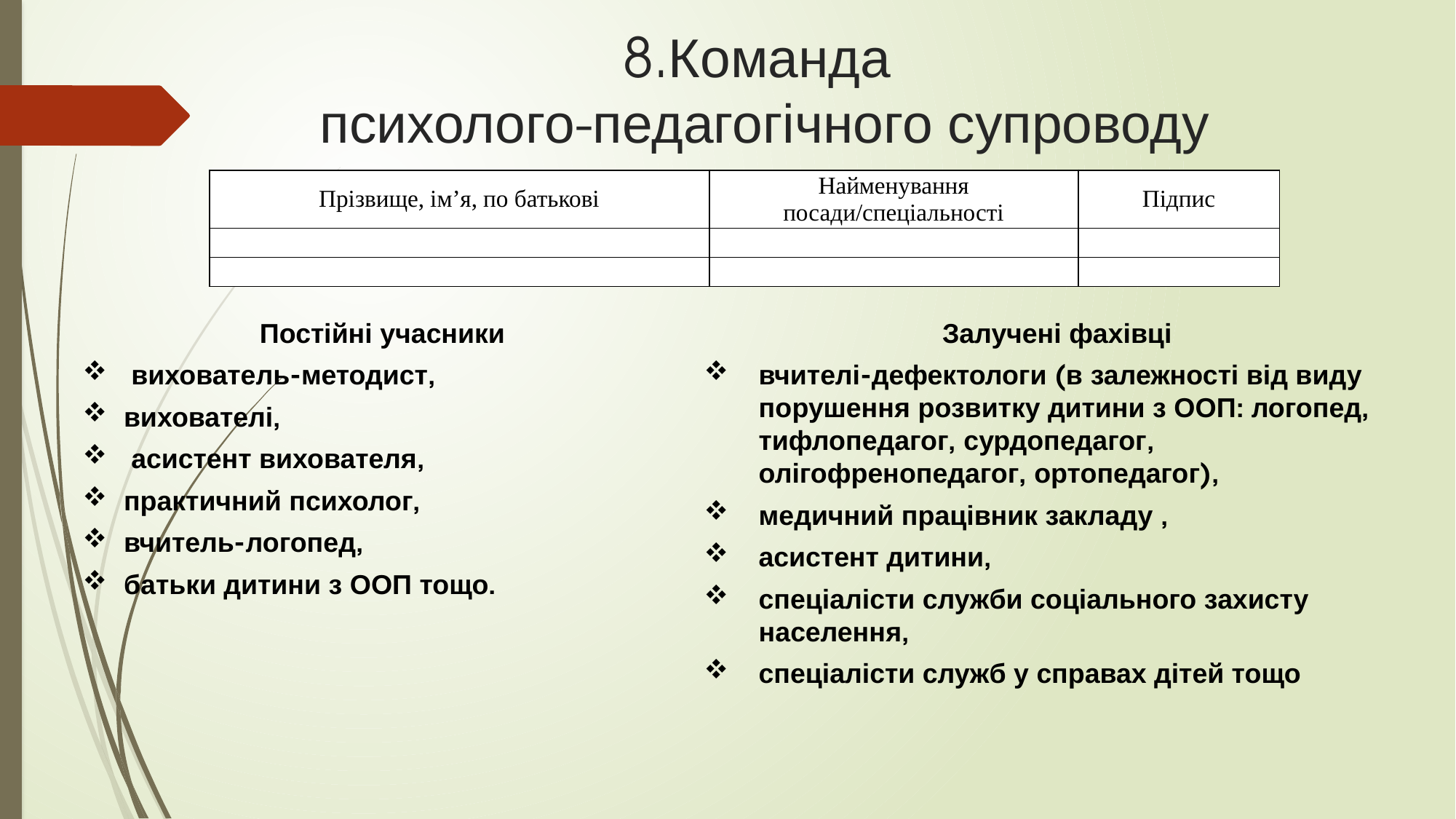

# 8.Команда психолого-педагогічного супроводу
| Прізвище, ім’я, по батькові | Найменування посади/спеціальності | Підпис |
| --- | --- | --- |
|  |  |  |
|  |  |  |
Постійні учасники
 вихователь-методист,
вихователі,
 асистент вихователя,
практичний психолог,
вчитель-логопед,
батьки дитини з ООП тощо.
Залучені фахівці
вчителі-дефектологи (в залежності від виду порушення розвитку дитини з ООП: логопед, тифлопедагог, сурдопедагог, олігофренопедагог, ортопедагог),
медичний працівник закладу ,
асистент дитини,
спеціалісти служби соціального захисту населення,
спеціалісти служб у справах дітей тощо